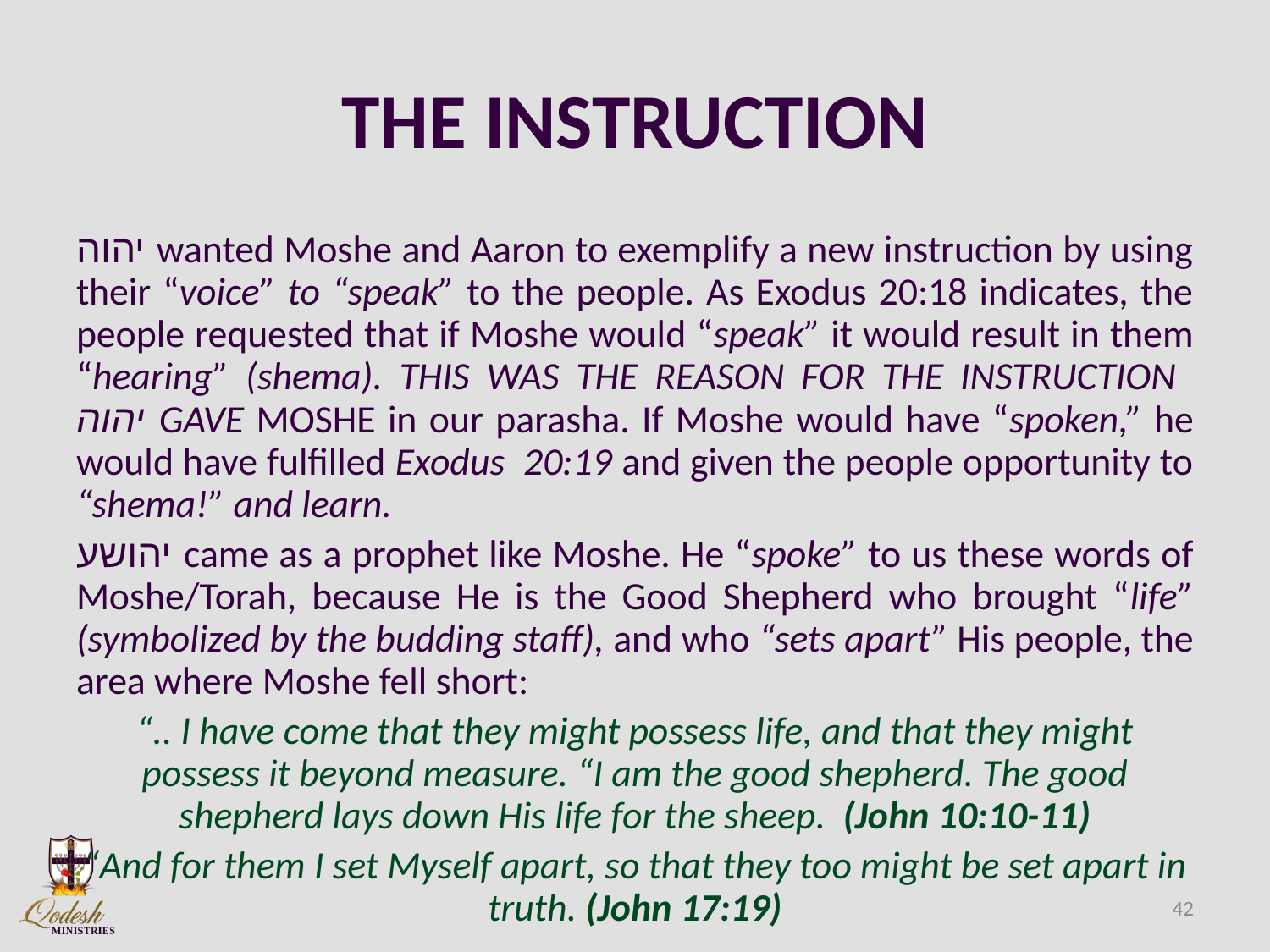

# THE INSTRUCTION
יהוה wanted Moshe and Aaron to exemplify a new instruction by using their “voice” to “speak” to the people. As Exodus 20:18 indicates, the people requested that if Moshe would “speak” it would result in them “hearing” (shema). THIS WAS THE REASON FOR THE INSTRUCTION  יהוה GAVE MOSHE in our parasha. If Moshe would have “spoken,” he would have fulfilled Exodus  20:19 and given the people opportunity to “shema!” and learn.
יהושע came as a prophet like Moshe. He “spoke” to us these words of Moshe/Torah, because He is the Good Shepherd who brought “life” (symbolized by the budding staff), and who “sets apart” His people, the area where Moshe fell short:
“.. I have come that they might possess life, and that they might possess it beyond measure. “I am the good shepherd. The good shepherd lays down His life for the sheep.  (John 10:10-11)
“And for them I set Myself apart, so that they too might be set apart in truth. (John 17:19)
42